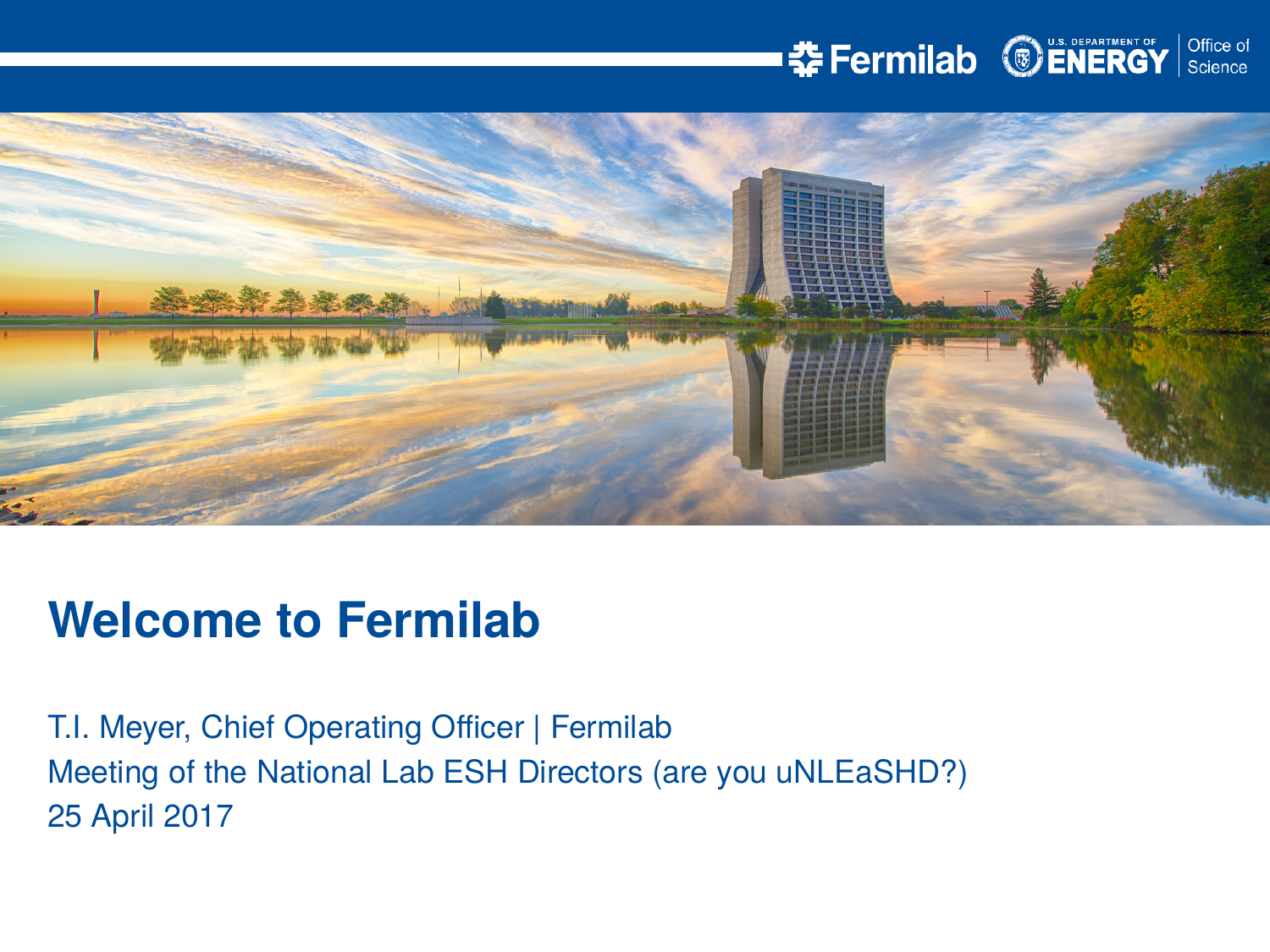

Welcome to Fermilab
T.I. Meyer, Chief Operating Officer | Fermilab
Meeting of the National Lab ESH Directors (are you uNLEaSHD?)
25 April 2017